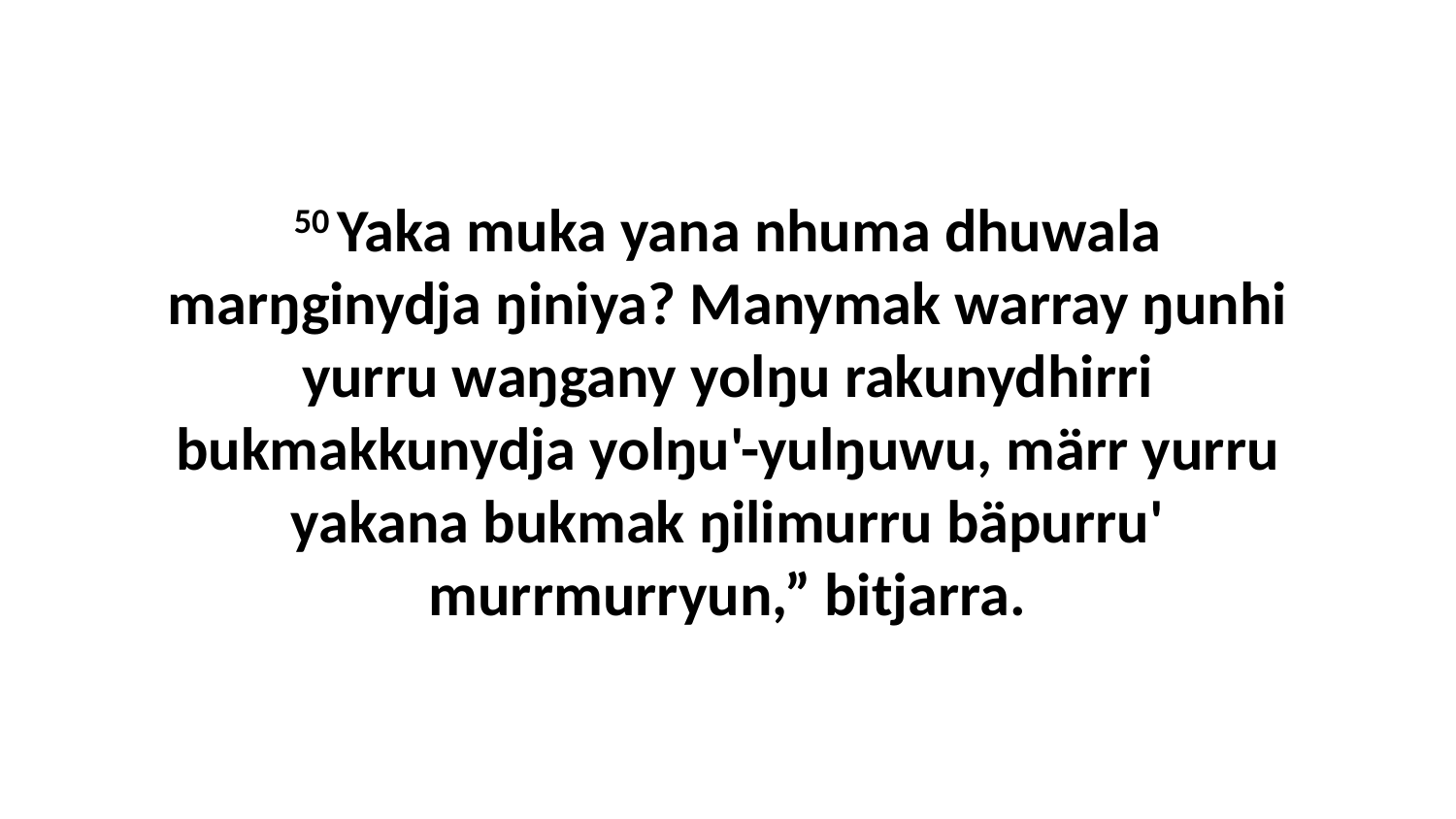

50 Yaka muka yana nhuma dhuwala marŋginydja ŋiniya? Manymak warray ŋunhi yurru waŋgany yolŋu rakunydhirri bukmakkunydja yolŋu'-yulŋuwu, märr yurru yakana bukmak ŋilimurru bäpurru' murrmurryun,” bitjarra.